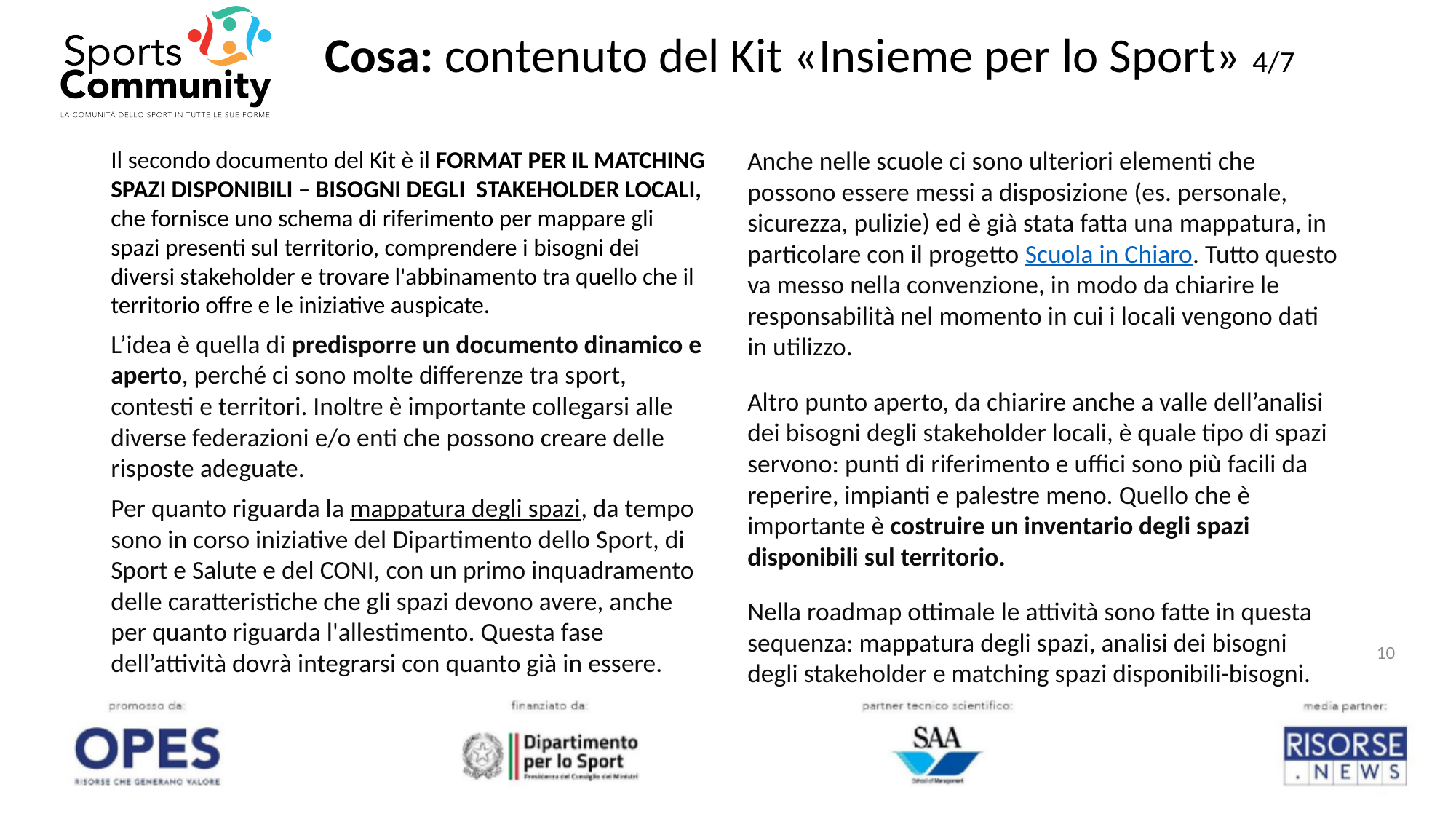

# Cosa: contenuto del Kit «Insieme per lo Sport» 4/7
Il secondo documento del Kit è il FORMAT PER IL MATCHING SPAZI DISPONIBILI – BISOGNI DEGLI  STAKEHOLDER LOCALI, che fornisce uno schema di riferimento per mappare gli spazi presenti sul territorio, comprendere i bisogni dei diversi stakeholder e trovare l'abbinamento tra quello che il territorio offre e le iniziative auspicate.
L’idea è quella di predisporre un documento dinamico e aperto, perché ci sono molte differenze tra sport, contesti e territori. Inoltre è importante collegarsi alle diverse federazioni e/o enti che possono creare delle risposte adeguate.
Per quanto riguarda la mappatura degli spazi, da tempo sono in corso iniziative del Dipartimento dello Sport, di Sport e Salute e del CONI, con un primo inquadramento delle caratteristiche che gli spazi devono avere, anche per quanto riguarda l'allestimento. Questa fase dell’attività dovrà integrarsi con quanto già in essere.
Anche nelle scuole ci sono ulteriori elementi che possono essere messi a disposizione (es. personale, sicurezza, pulizie) ed è già stata fatta una mappatura, in particolare con il progetto Scuola in Chiaro. Tutto questo va messo nella convenzione, in modo da chiarire le responsabilità nel momento in cui i locali vengono dati in utilizzo.
Altro punto aperto, da chiarire anche a valle dell’analisi dei bisogni degli stakeholder locali, è quale tipo di spazi servono: punti di riferimento e uffici sono più facili da reperire, impianti e palestre meno. Quello che è importante è costruire un inventario degli spazi disponibili sul territorio.
Nella roadmap ottimale le attività sono fatte in questa sequenza: mappatura degli spazi, analisi dei bisogni degli stakeholder e matching spazi disponibili-bisogni.
10